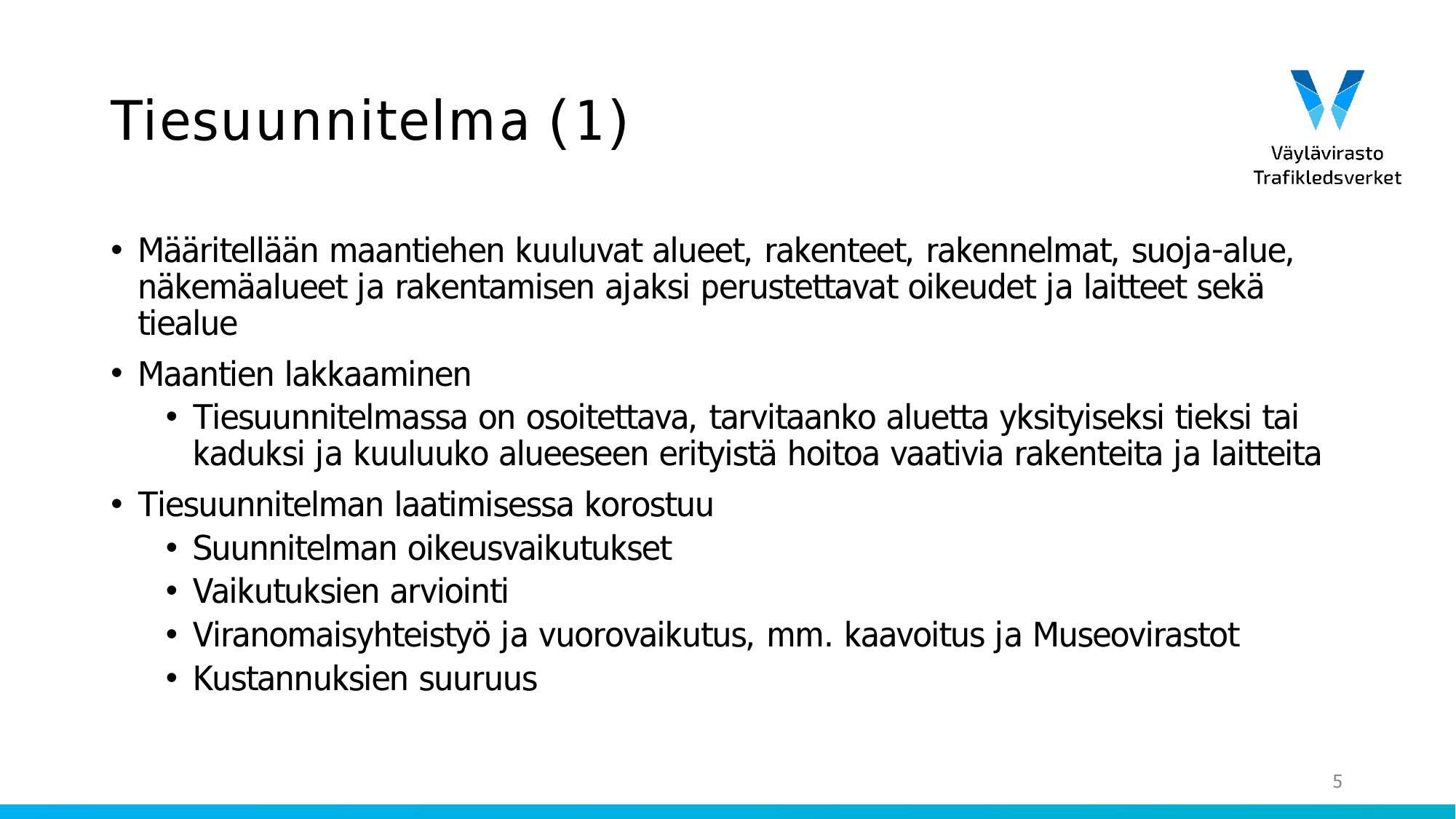

# Tiesuunnitelma (1)
Määritellään maantiehen kuuluvat alueet, rakenteet, rakennelmat, suoja-alue, näkemäalueet ja rakentamisen ajaksi perustettavat oikeudet ja laitteet sekä tiealue
Maantien lakkaaminen
Tiesuunnitelmassa on osoitettava, tarvitaanko aluetta yksityiseksi tieksi tai kaduksi ja kuuluuko alueeseen erityistä hoitoa vaativia rakenteita ja laitteita
Tiesuunnitelman laatimisessa korostuu
Suunnitelman oikeusvaikutukset
Vaikutuksien arviointi
Viranomaisyhteistyö ja vuorovaikutus, mm. kaavoitus ja Museovirastot
Kustannuksien suuruus
5